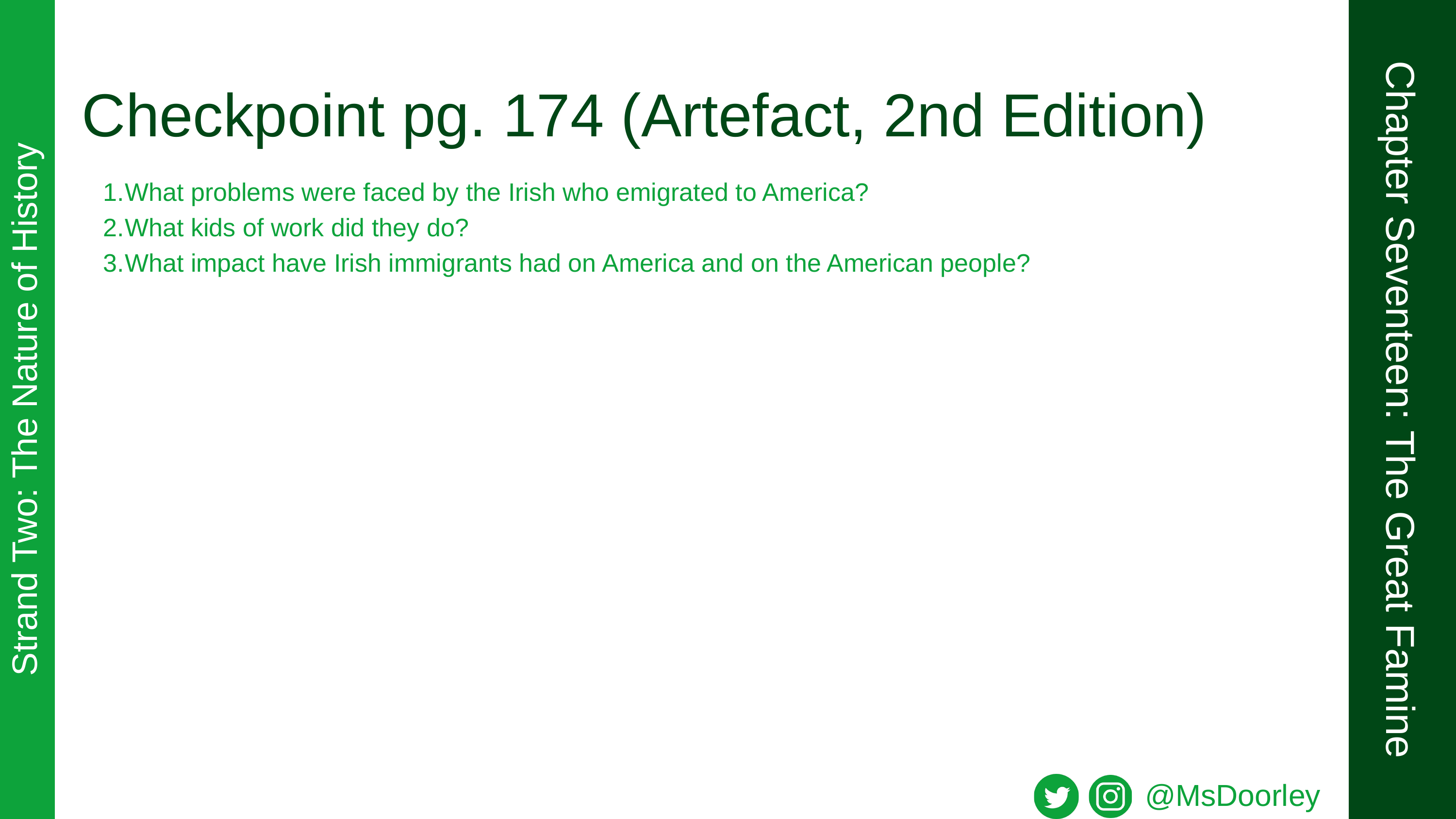

Checkpoint pg. 174 (Artefact, 2nd Edition)
What problems were faced by the Irish who emigrated to America?
What kids of work did they do?
What impact have Irish immigrants had on America and on the American people?
Chapter Seventeen: The Great Famine
Strand Two: The Nature of History

@MsDoorley